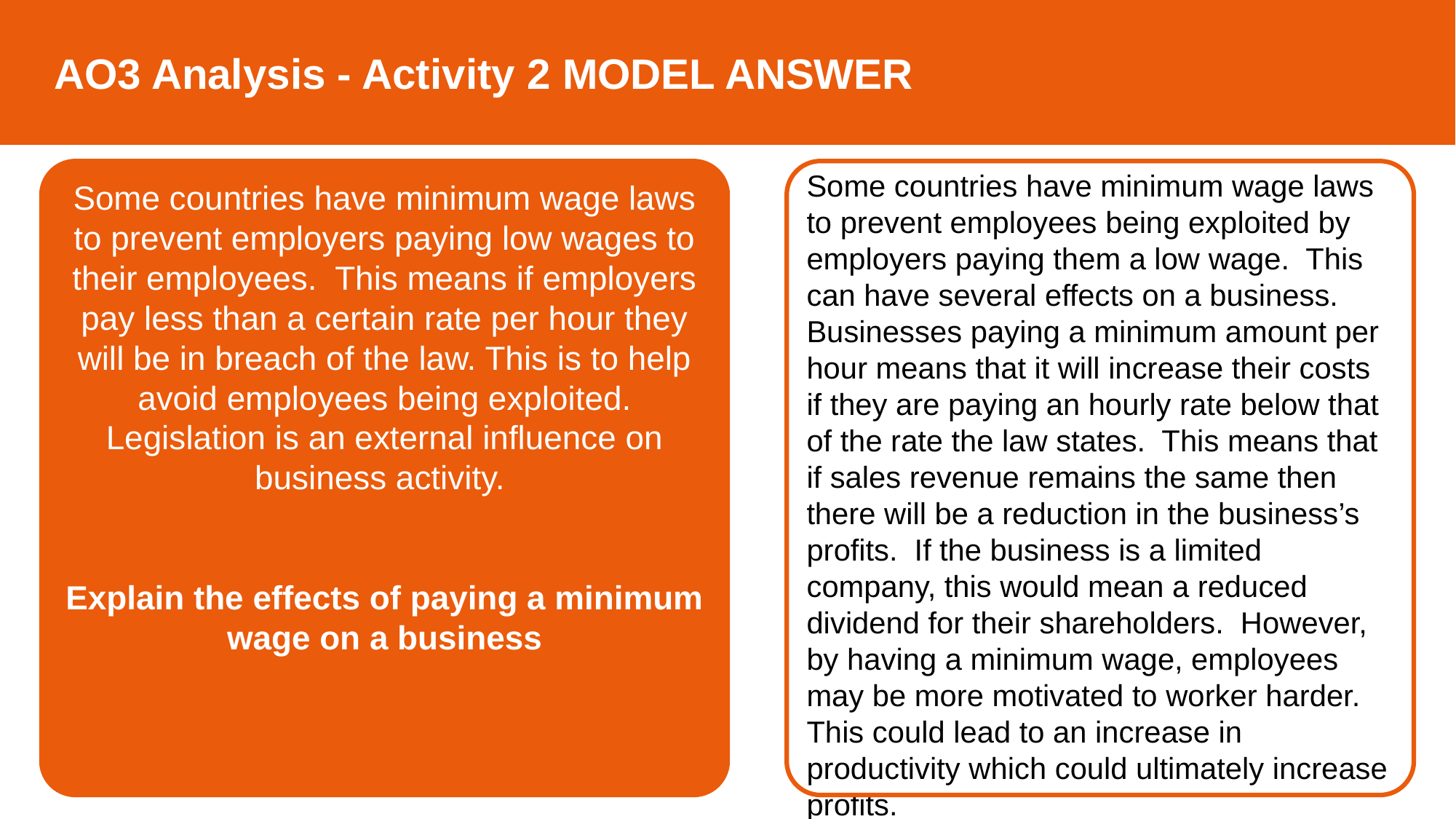

AO3 Analysis - Activity 2 MODEL ANSWER

Some countries have minimum wage laws to prevent employees being exploited by employers paying them a low wage.  This can have several effects on a business.  Businesses paying a minimum amount per hour means that it will increase their costs if they are paying an hourly rate below that of the rate the law states.  This means that if sales revenue remains the same then there will be a reduction in the business’s profits.  If the business is a limited company, this would mean a reduced dividend for their shareholders.  However, by having a minimum wage, employees may be more motivated to worker harder.  This could lead to an increase in productivity which could ultimately increase profits.

Some countries have minimum wage laws to prevent employers paying low wages to their employees.  This means if employers pay less than a certain rate per hour they will be in breach of the law. This is to help avoid employees being exploited. Legislation is an external influence on business activity.

Explain the effects of paying a minimum wage on a business